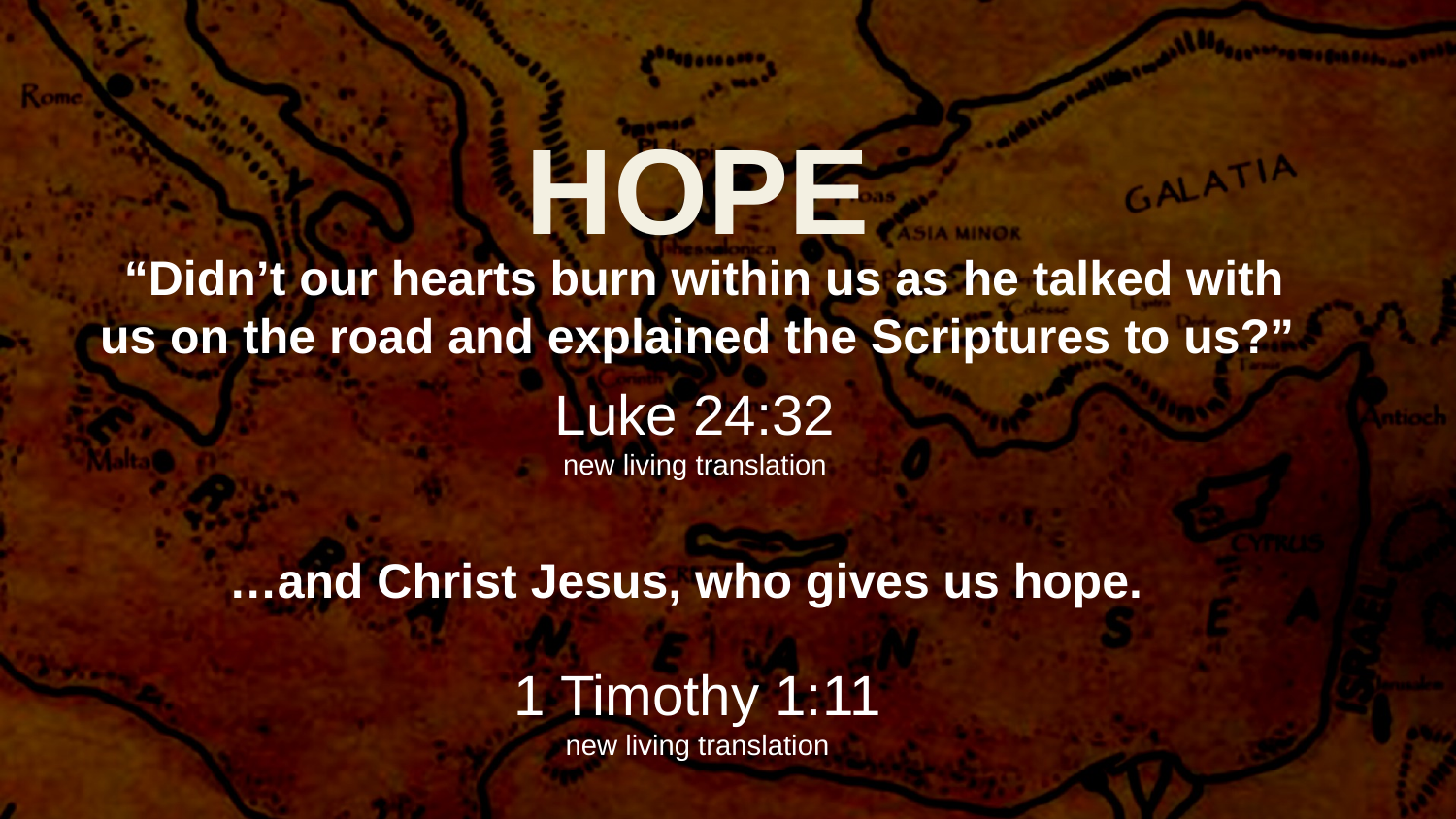

HOPE
 “Didn’t our hearts burn within us as he talked with us on the road and explained the Scriptures to us?”
Luke 24:32
new living translation
…and Christ Jesus, who gives us hope.
1 Timothy 1:11
new living translation